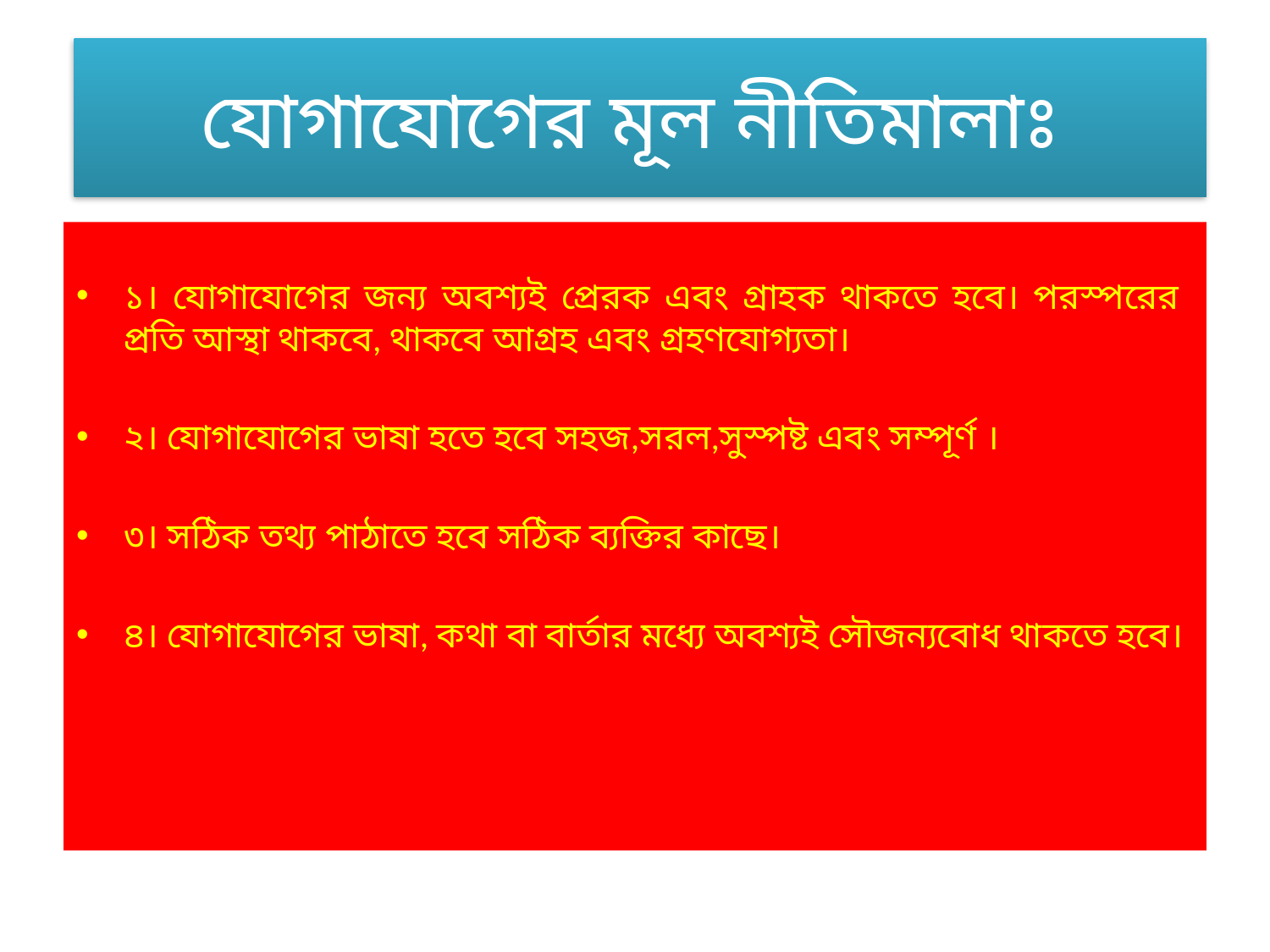

# যোগাযোগের মূল নীতিমালাঃ

১। যোগাযোগের জন্য অবশ্যই প্রেরক এবং গ্রাহক থাকতে হবে। পরস্পরের  প্রতি আস্থা থাকবে, থাকবে আগ্রহ এবং গ্রহণযোগ্যতা।

২। যোগাযোগের ভাষা হতে হবে সহজ,সরল,সুস্পষ্ট এবং সম্পূর্ণ ।

৩। সঠিক তথ্য পাঠাতে হবে সঠিক ব্যক্তির কাছে।

৪। যোগাযোগের ভাষা, কথা বা বার্তার মধ্যে অবশ্যই সৌজন্যবোধ থাকতে হবে।